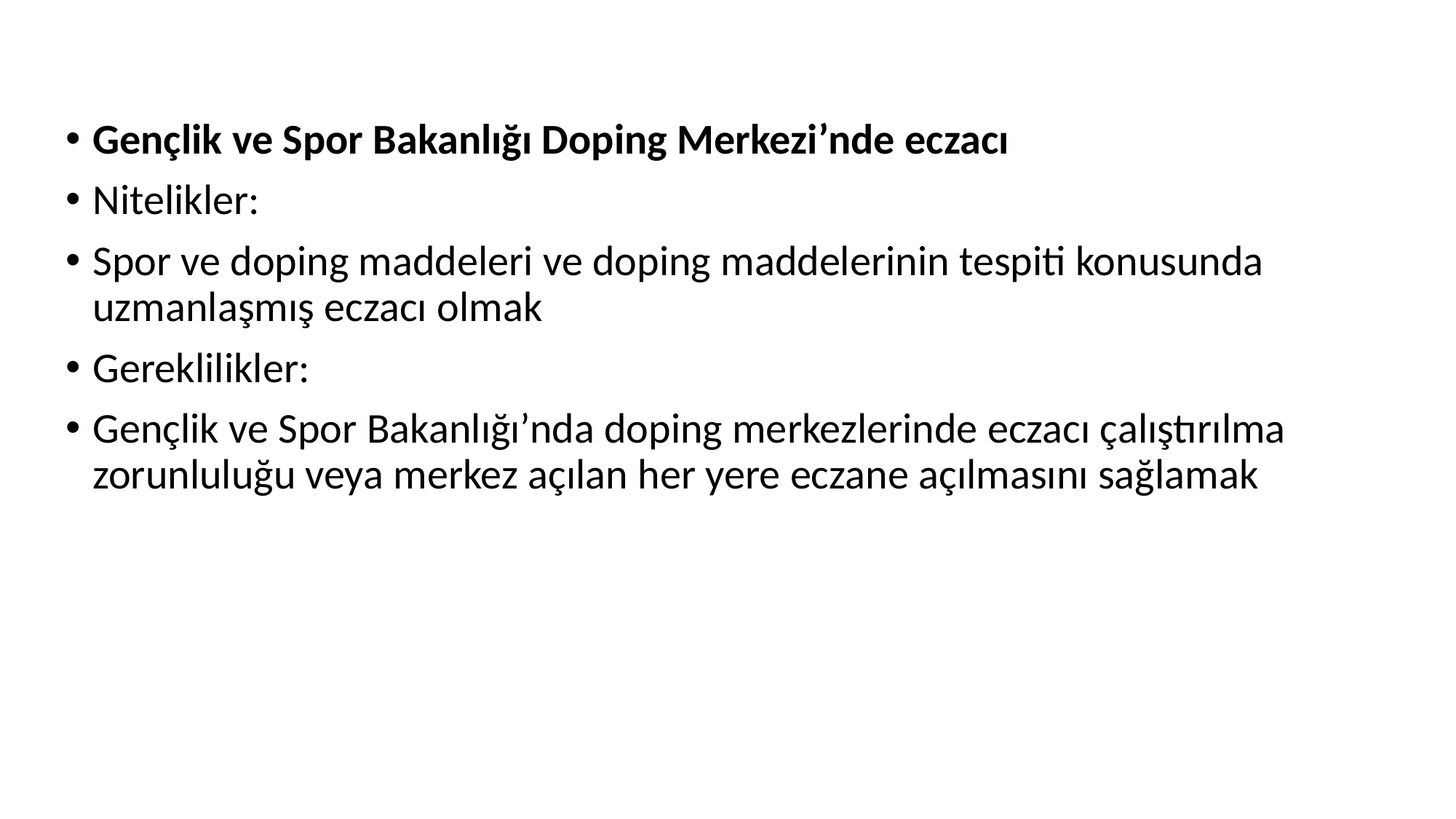

Gençlik ve Spor Bakanlığı Doping Merkezi’nde eczacı
Nitelikler:
Spor ve doping maddeleri ve doping maddelerinin tespiti konusunda uzmanlaşmış eczacı olmak
Gereklilikler:
Gençlik ve Spor Bakanlığı’nda doping merkezlerinde eczacı çalıştırılma zorunluluğu veya merkez açılan her yere eczane açılmasını sağlamak